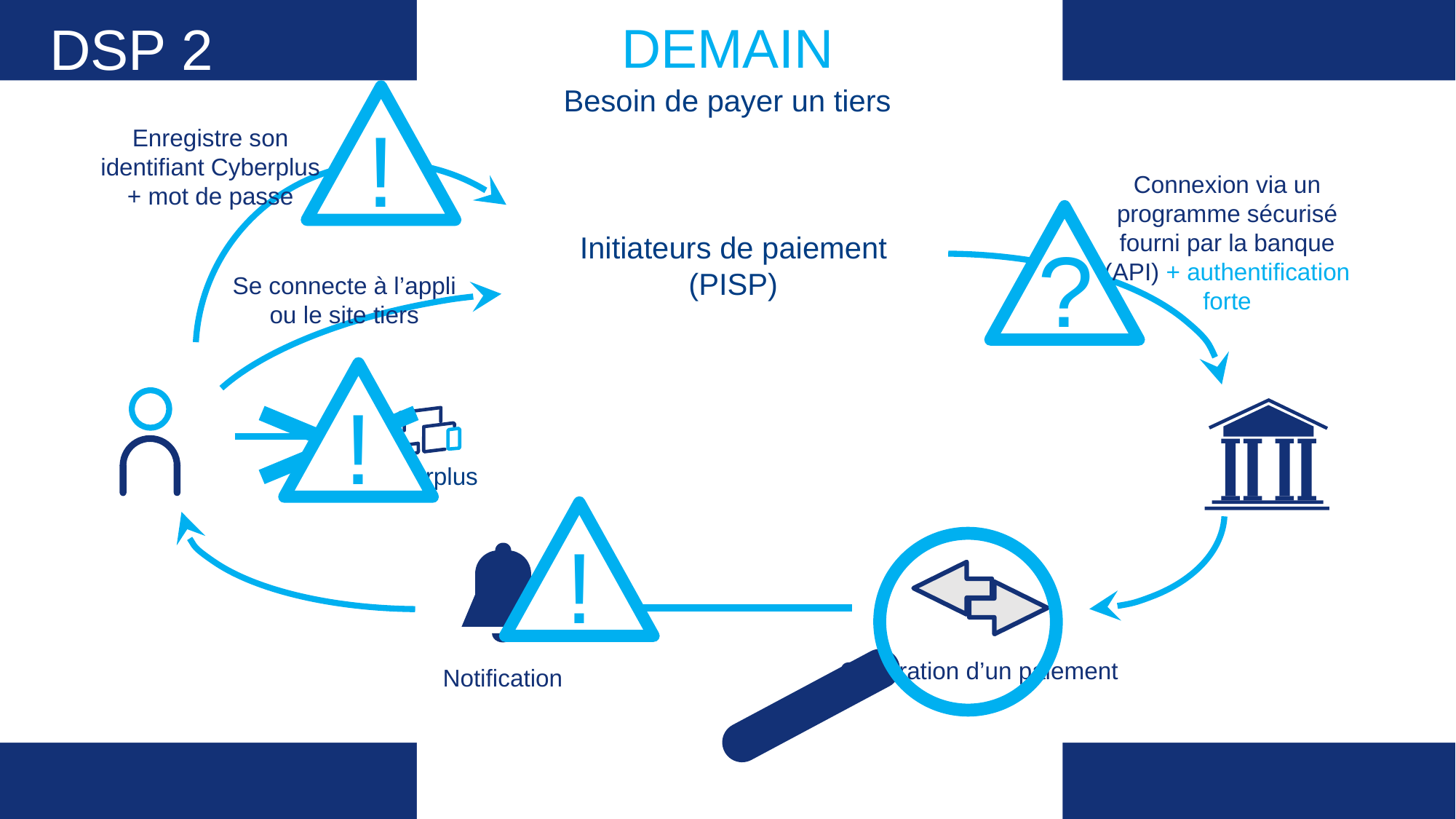

Demain
# DSP 2
Besoin de payer un tiers
!
Enregistre son
identifiant Cyberplus
+ mot de passe

Connexion via un programme sécurisé fourni par la banque (API) + authentification forte
?
Initiateurs de paiement
(PISP)

Se connecte à l’appli
ou le site tiers

!

Cyberplus

!

Génération d’un paiement
Notification